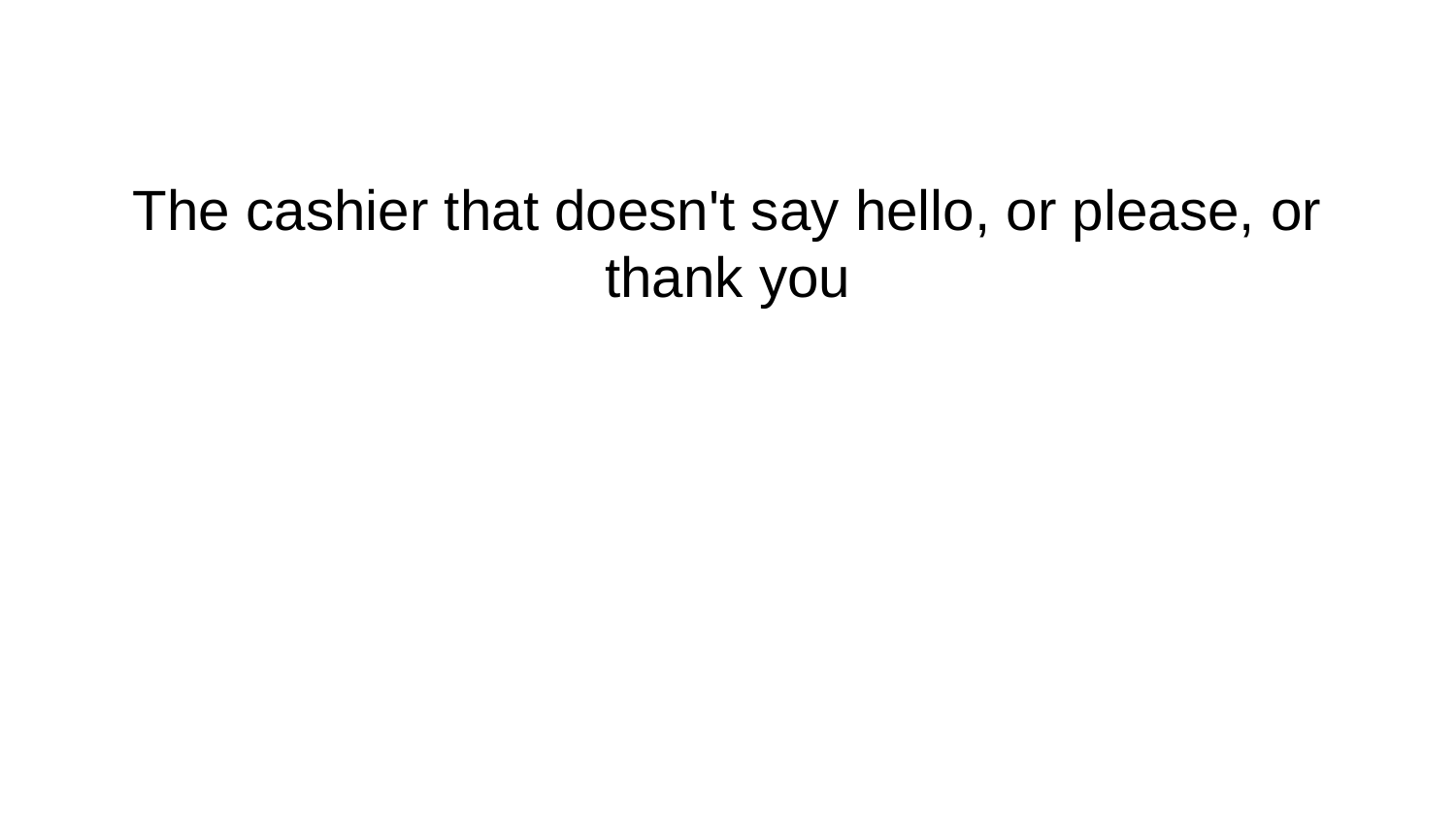

# The cashier that doesn't say hello, or please, or thank you